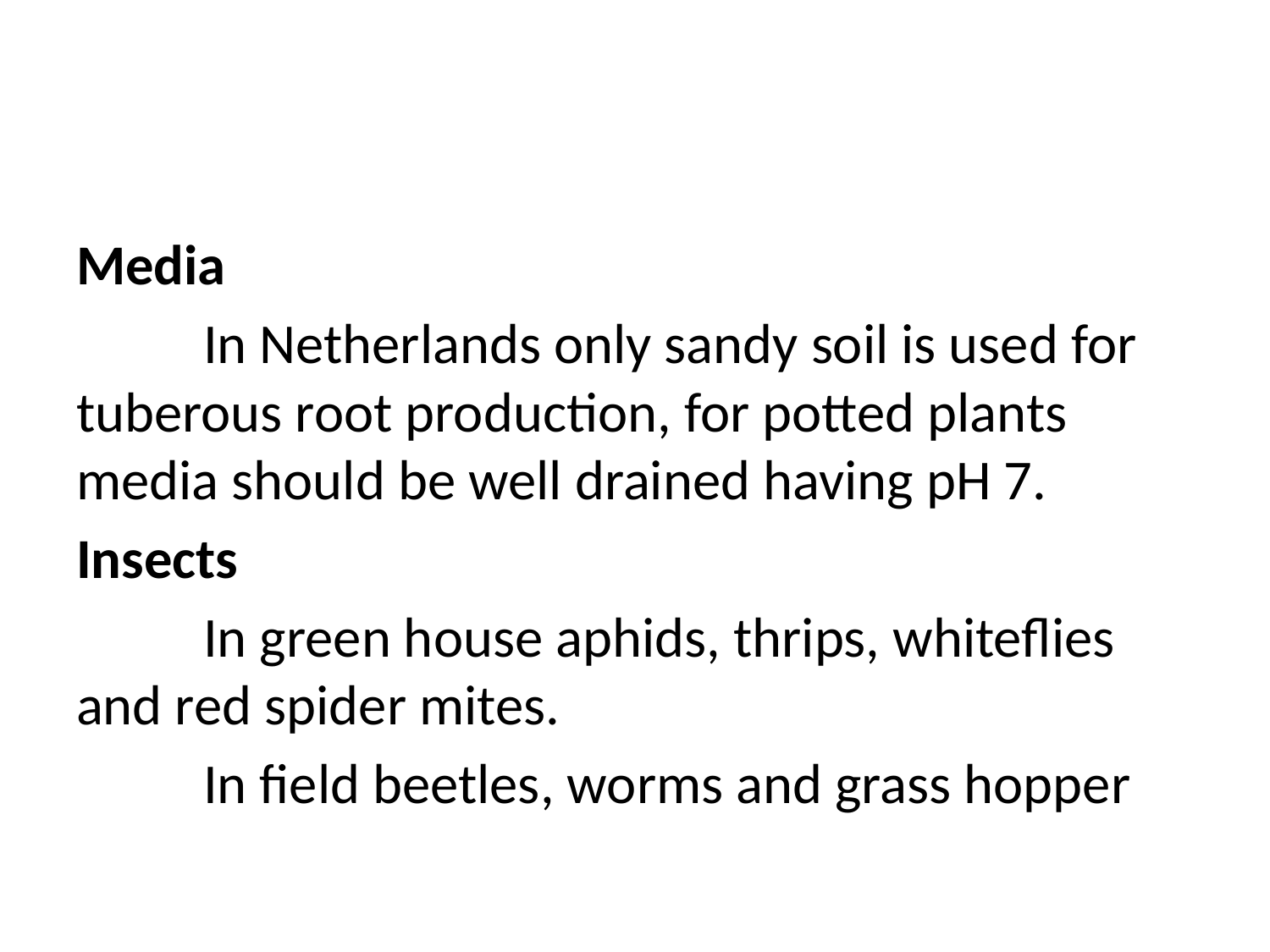

#
Media
	In Netherlands only sandy soil is used for tuberous root production, for potted plants media should be well drained having pH 7.
Insects
	In green house aphids, thrips, whiteflies and red spider mites.
	In field beetles, worms and grass hopper